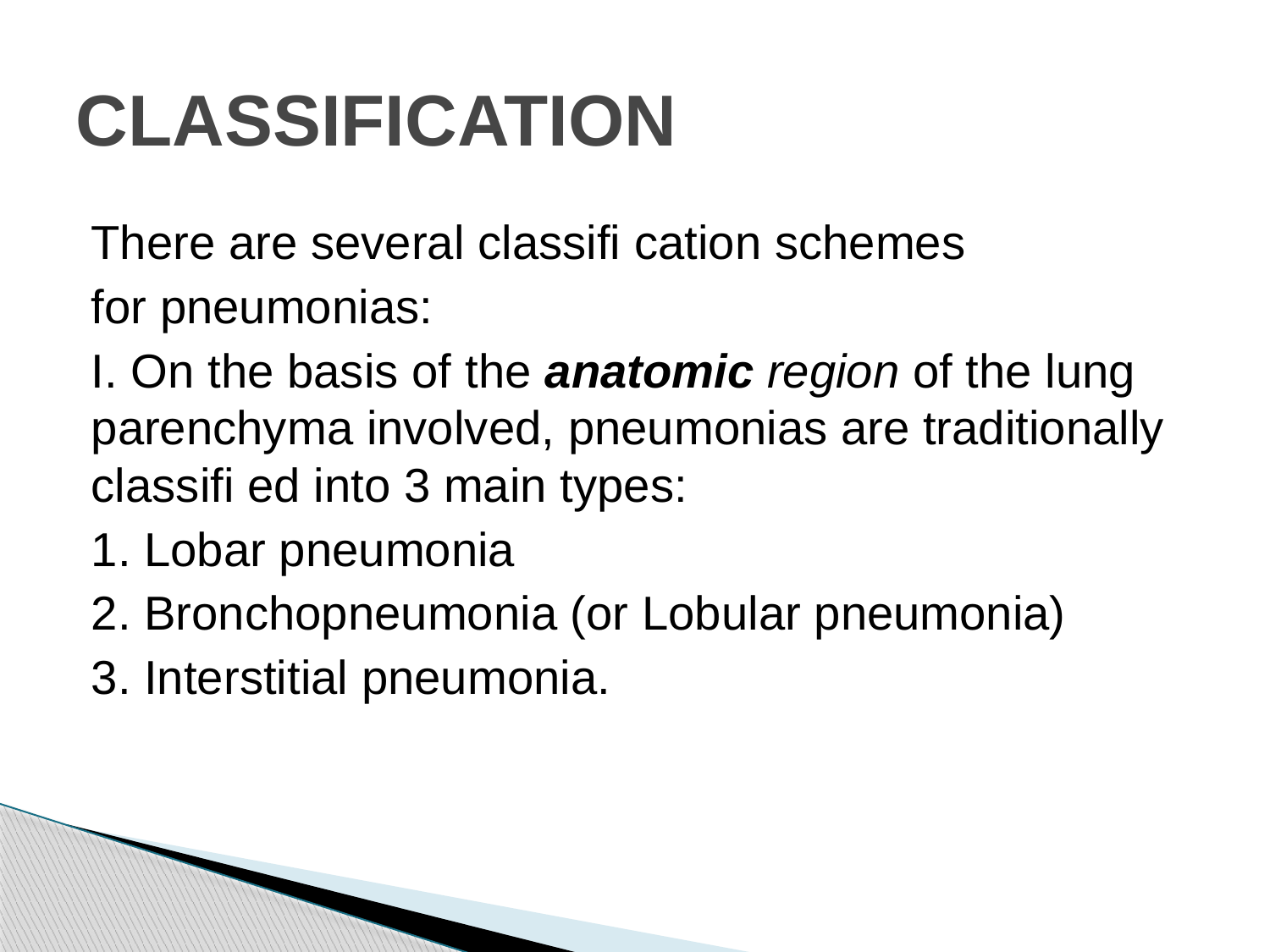

# CLASSIFICATION
There are several classifi cation schemes
for pneumonias:
I. On the basis of the anatomic region of the lung parenchyma involved, pneumonias are traditionally classifi ed into 3 main types:
1. Lobar pneumonia
2. Bronchopneumonia (or Lobular pneumonia)
3. Interstitial pneumonia.